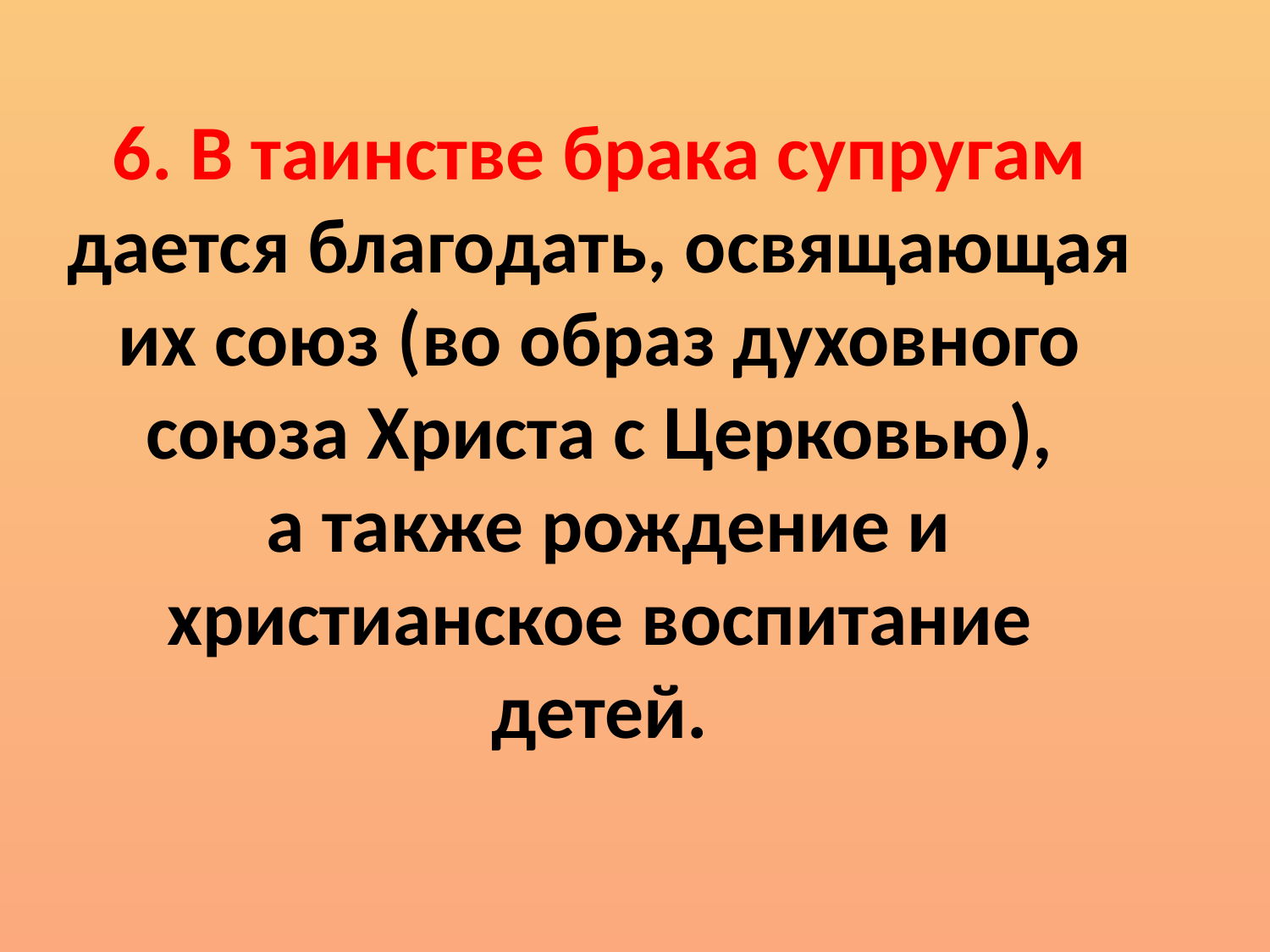

6. В таинстве брака супругам дается благодать, освящающая их союз (во образ духовного союза Христа с Церковью),
 а также рождение и христианское воспитание детей.